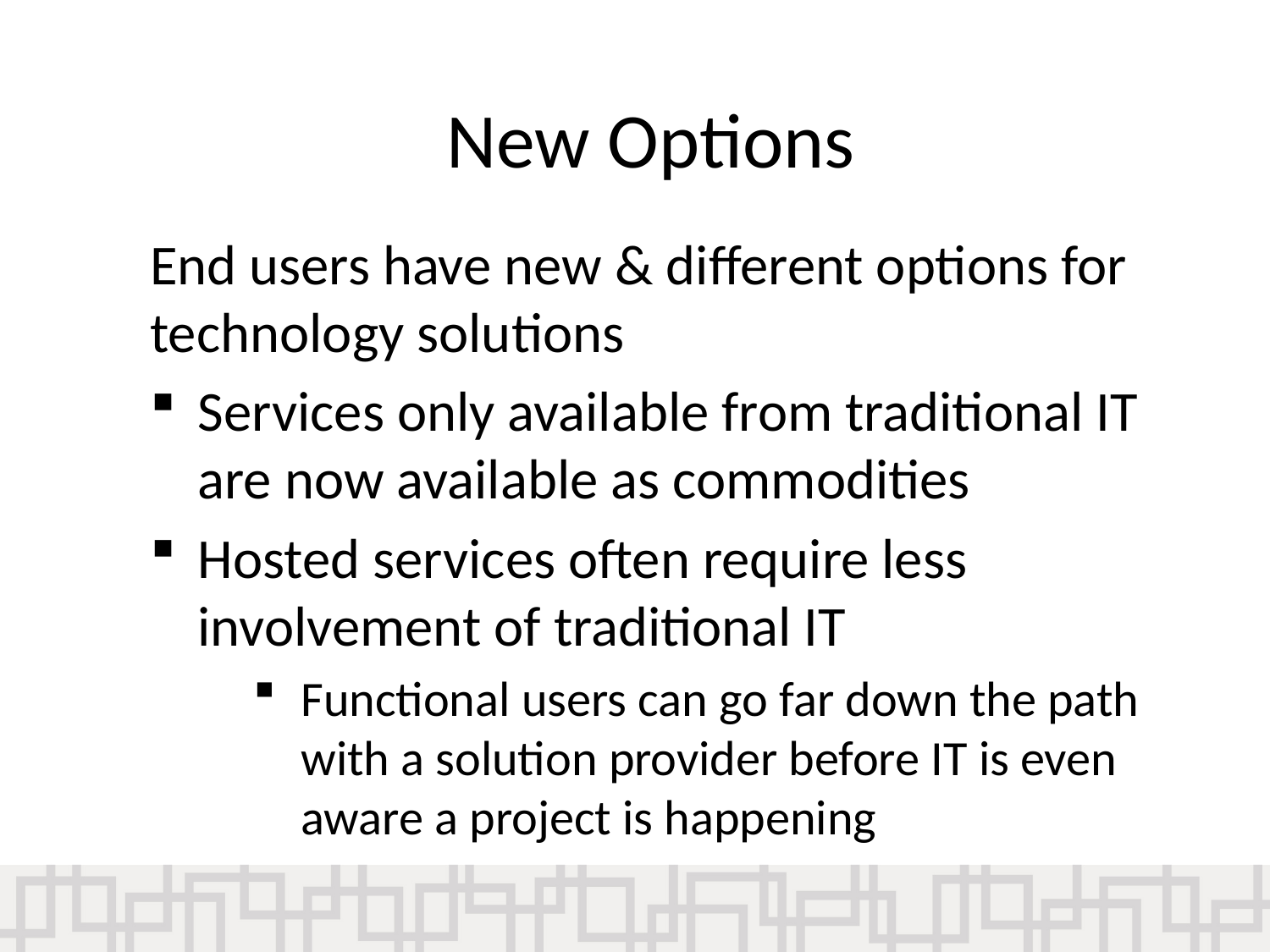

New Options
End users have new & different options for technology solutions
Services only available from traditional IT are now available as commodities
Hosted services often require less involvement of traditional IT
Functional users can go far down the path with a solution provider before IT is even aware a project is happening